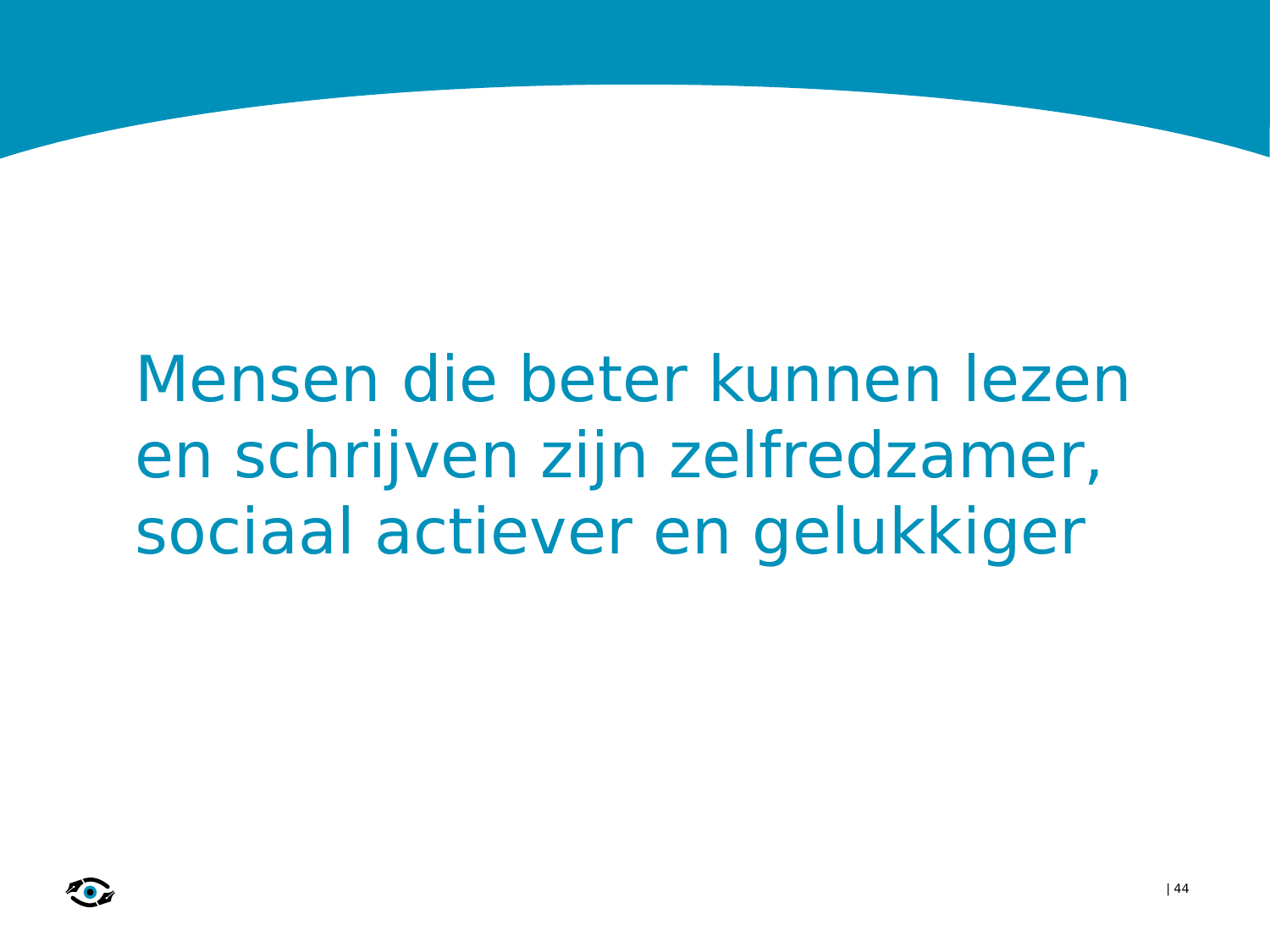

# Mensen die beter kunnen lezen en schrijven zijn zelfredzamer, sociaal actiever en gelukkiger

44